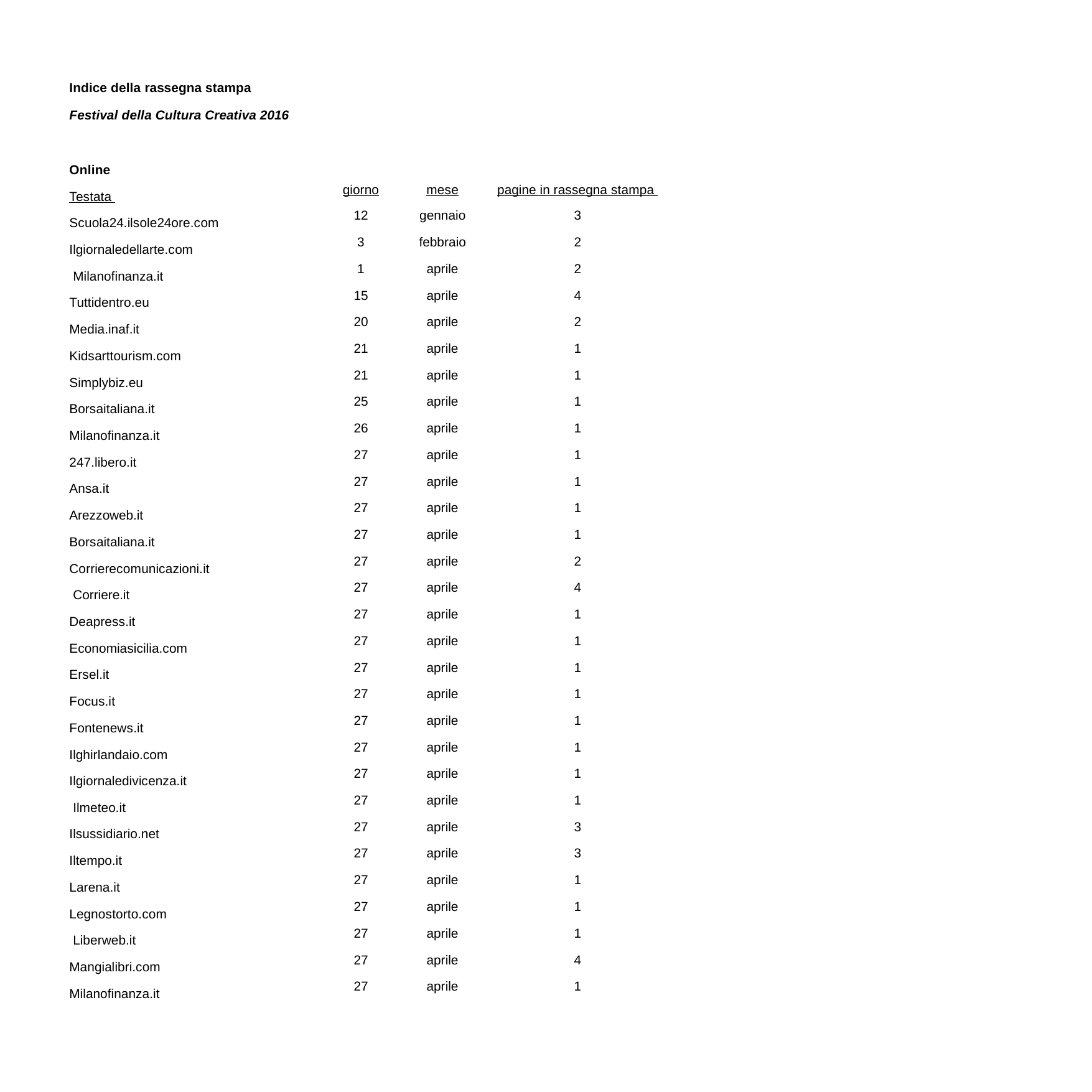

Indice della rassegna stampa
Festival della Cultura Creativa 2016

Online
Testata  Scuola24.ilsole24ore.com
Ilgiornaledellarte.com  Milanofinanza.it  Tuttidentro.eu  Media.inaf.it  Kidsarttourism.com  Simplybiz.eu  Borsaitaliana.it  Milanofinanza.it  247.libero.it
Ansa.it  Arezzoweb.it  Borsaitaliana.it
Corrierecomunicazioni.it  Corriere.it
Deapress.it  Economiasicilia.com
Ersel.it  Focus.it  Fontenews.it
Ilghirlandaio.com  Ilgiornaledivicenza.it  Ilmeteo.it  Ilsussidiario.net  Iltempo.it
Larena.it  Legnostorto.com  Liberweb.it  Mangialibri.com  Milanofinanza.it
| giorno | mese | pagine in rassegna stampa |
| --- | --- | --- |
| 12 | gennaio | 3 |
| 3 | febbraio | 2 |
| 1 | aprile | 2 |
| 15 | aprile | 4 |
| 20 | aprile | 2 |
| 21 | aprile | 1 |
| 21 | aprile | 1 |
| 25 | aprile | 1 |
| 26 | aprile | 1 |
| 27 | aprile | 1 |
| 27 | aprile | 1 |
| 27 | aprile | 1 |
| 27 | aprile | 1 |
| 27 | aprile | 2 |
| 27 | aprile | 4 |
| 27 | aprile | 1 |
| 27 | aprile | 1 |
| 27 | aprile | 1 |
| 27 | aprile | 1 |
| 27 | aprile | 1 |
| 27 | aprile | 1 |
| 27 | aprile | 1 |
| 27 | aprile | 1 |
| 27 | aprile | 3 |
| 27 | aprile | 3 |
| 27 | aprile | 1 |
| 27 | aprile | 1 |
| 27 | aprile | 1 |
| 27 | aprile | 4 |
| 27 | aprile | 1 |